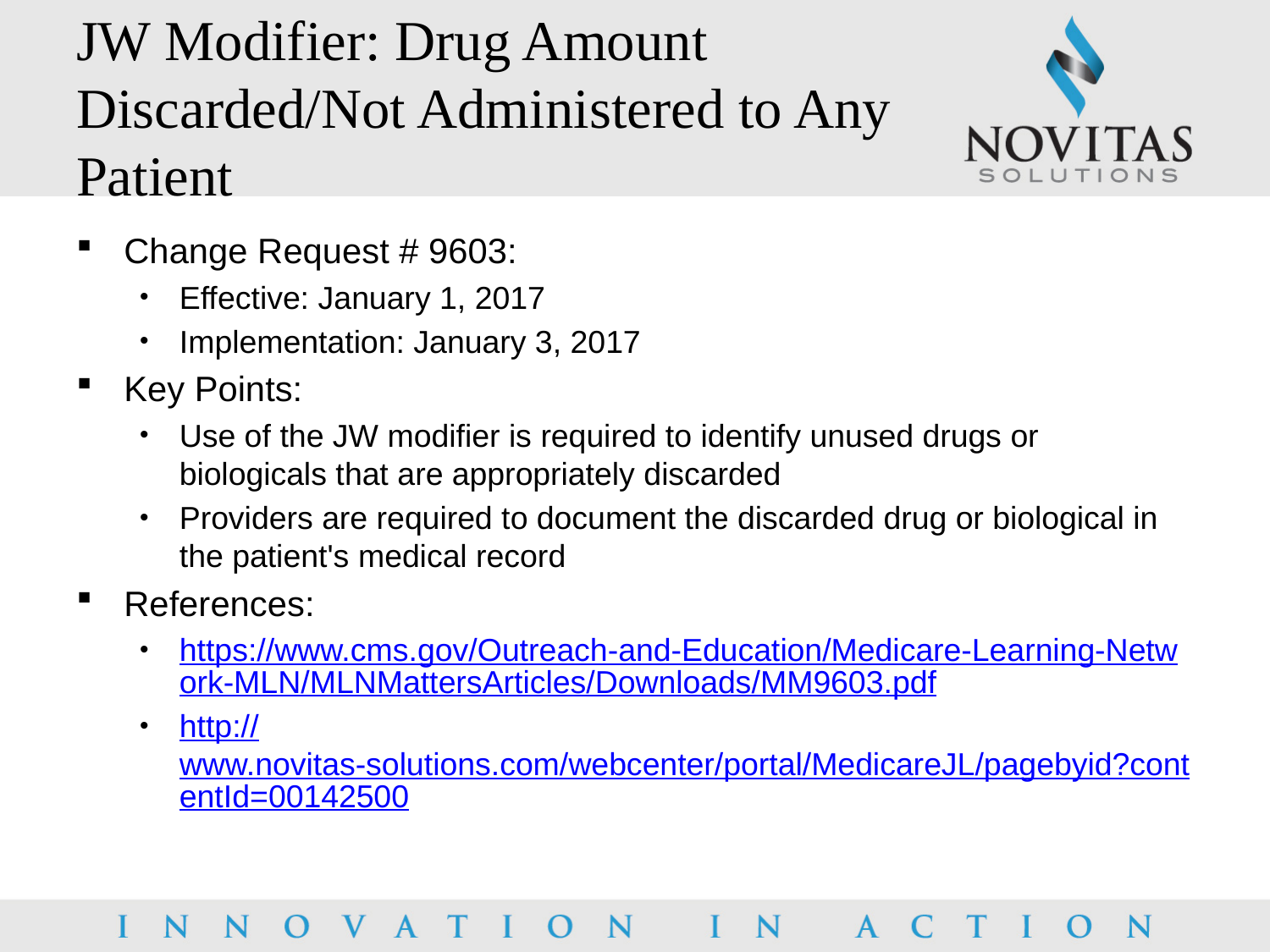

# JW Modifier: Drug Amount Discarded/Not Administered to Any Patient
Change Request # 9603:
Effective: January 1, 2017
Implementation: January 3, 2017
Key Points:
Use of the JW modifier is required to identify unused drugs or biologicals that are appropriately discarded
Providers are required to document the discarded drug or biological in the patient's medical record
References:
https://www.cms.gov/Outreach-and-Education/Medicare-Learning-Network-MLN/MLNMattersArticles/Downloads/MM9603.pdf
http://www.novitas-solutions.com/webcenter/portal/MedicareJL/pagebyid?contentId=00142500